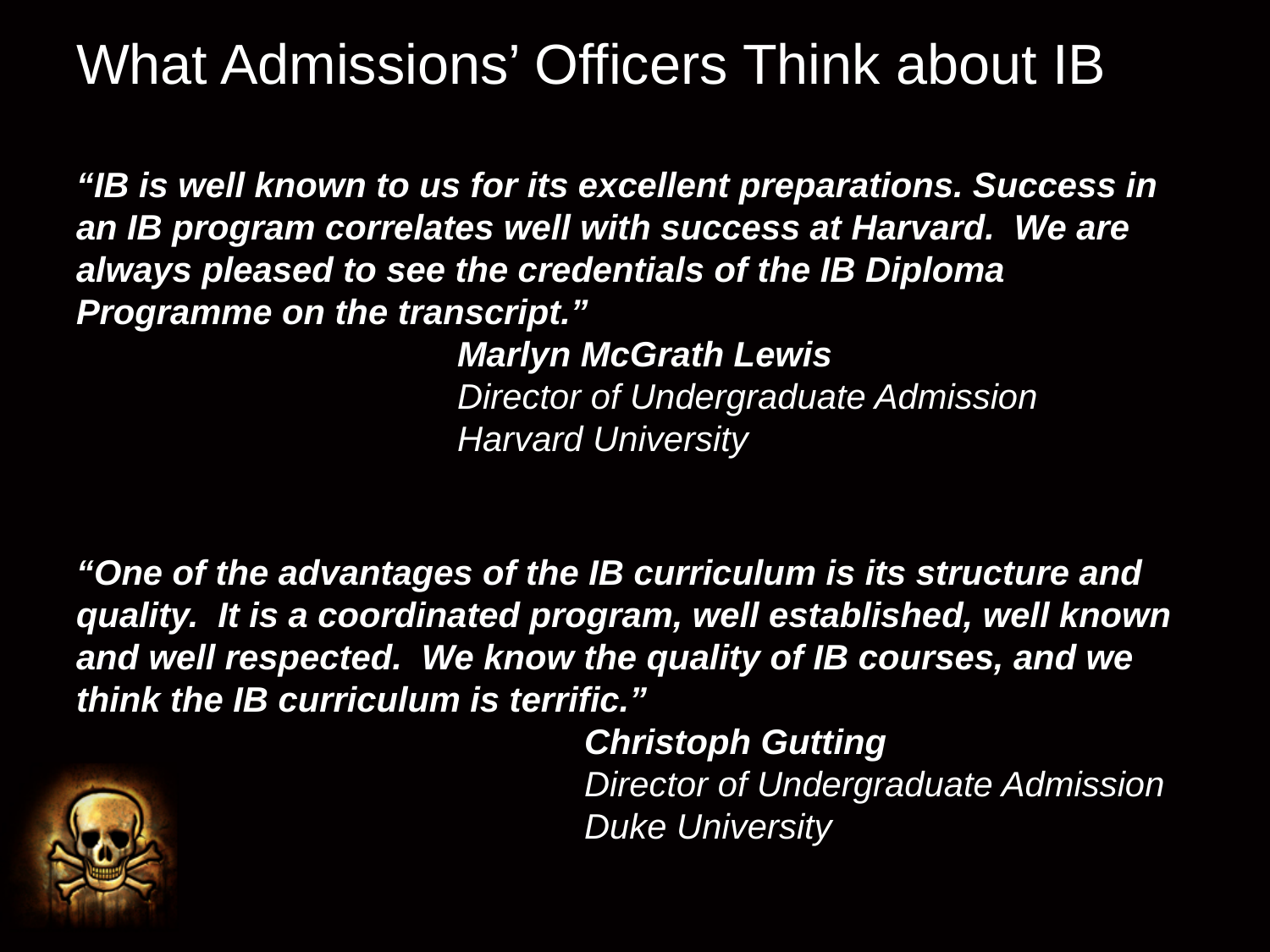

# What Admissions’ Officers Think about IB

“IB is well known to us for its excellent preparations. Success in an IB program correlates well with success at Harvard.  We are always pleased to see the credentials of the IB Diploma Programme on the transcript.”
			Marlyn McGrath Lewis
			Director of Undergraduate Admission
			Harvard University
“One of the advantages of the IB curriculum is its structure and quality.  It is a coordinated program, well established, well known and well respected.  We know the quality of IB courses, and we think the IB curriculum is terrific.”
				Christoph Gutting
				Director of Undergraduate Admission
				Duke University